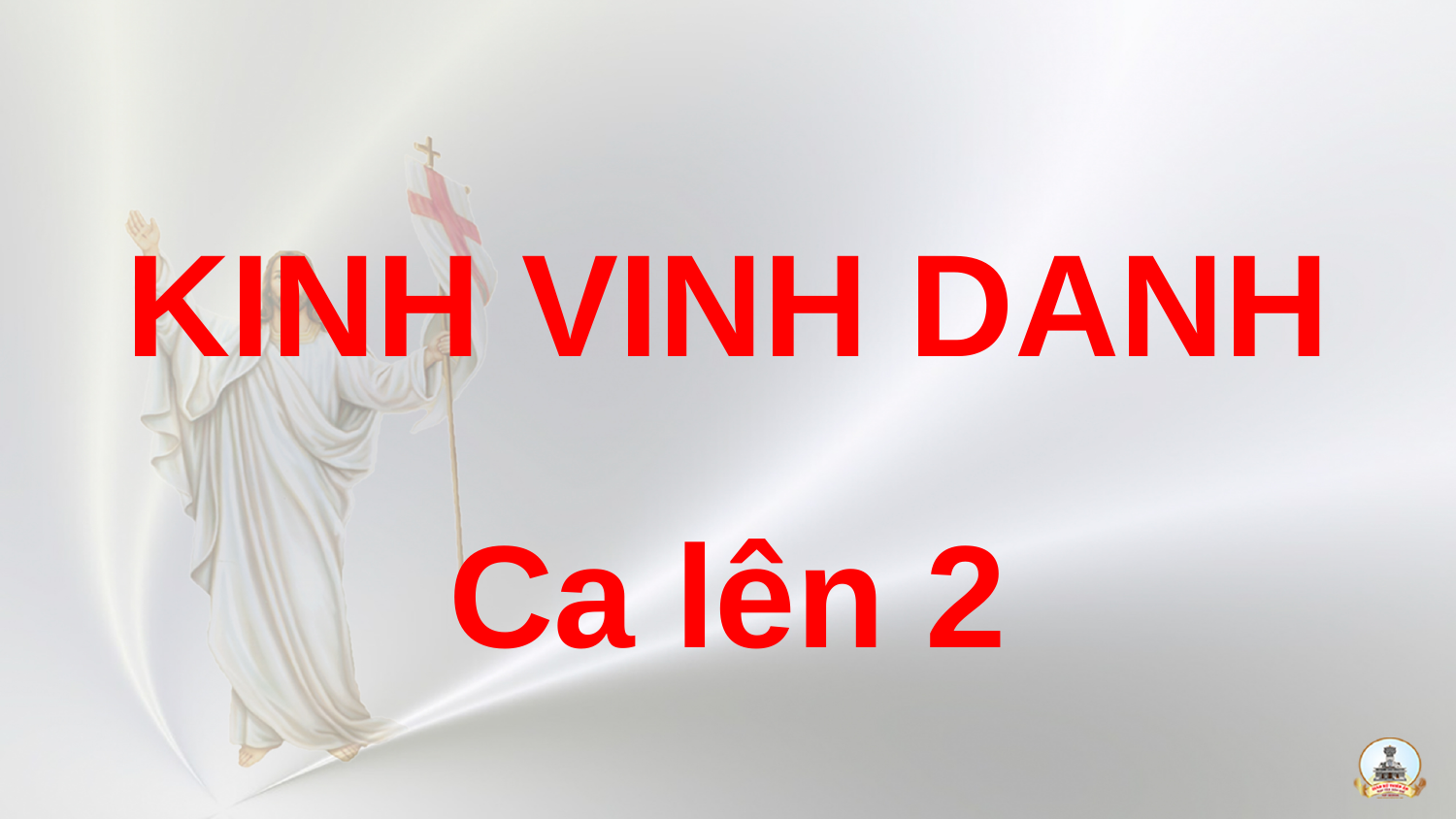

KINH VINH DANH
Ca lên 2
#